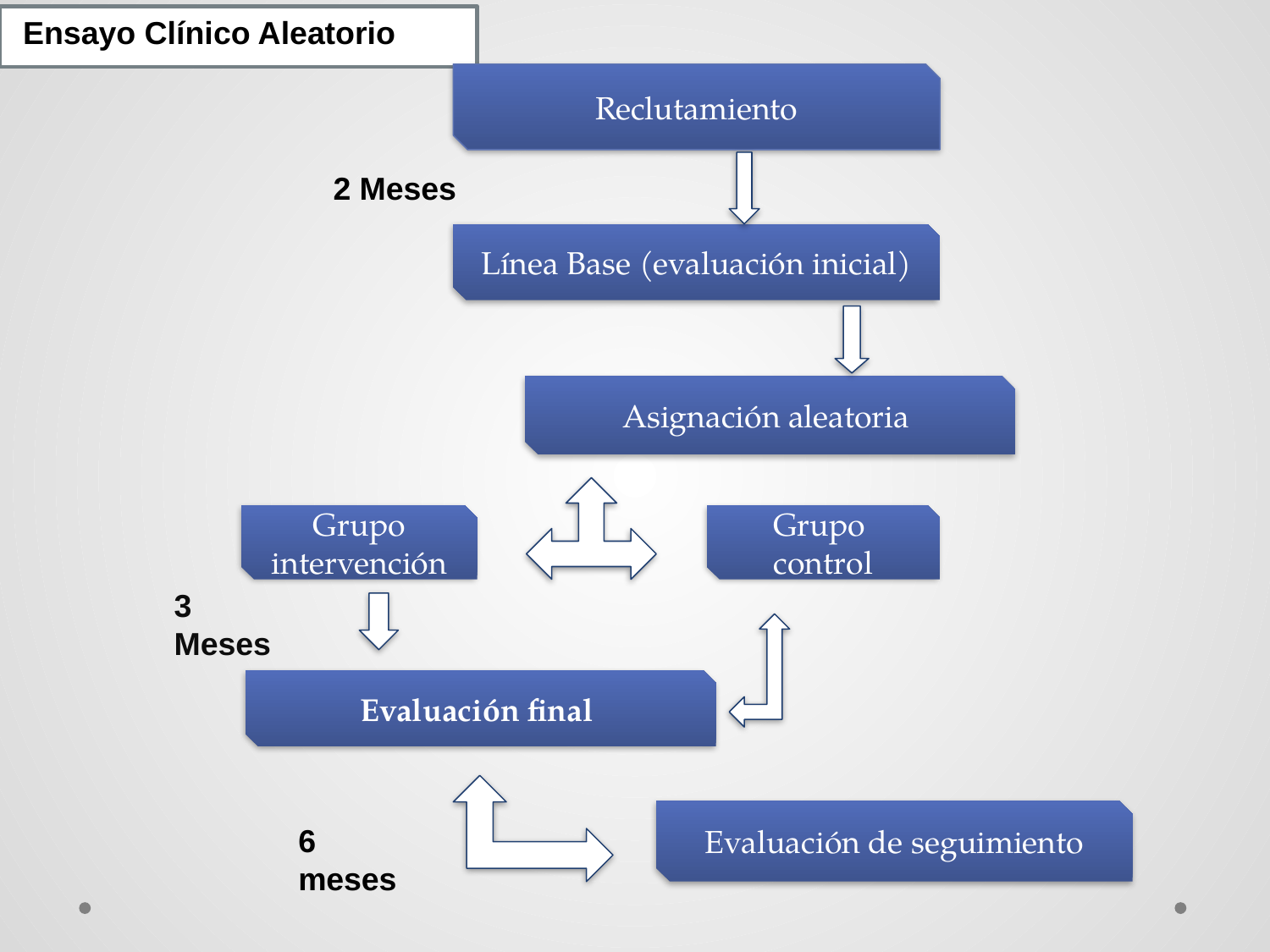

Ensayo Clínico Aleatorio
Reclutamiento

2 Meses
Línea Base (evaluación inicial)

Asignación aleatoria

Grupo intervención
Grupo
control
3 Meses

Evaluación final

Evaluación de seguimiento
6 meses